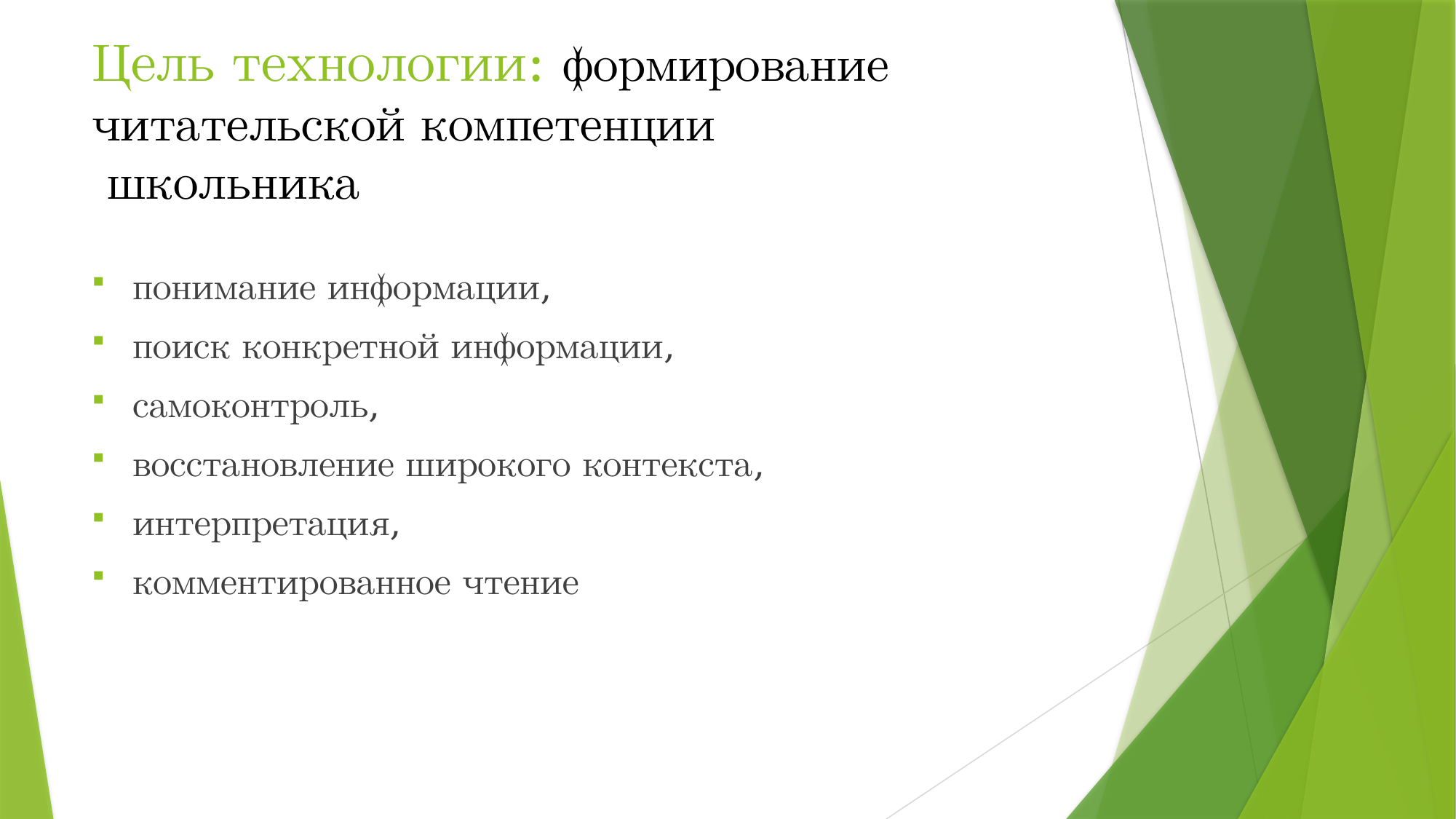

# Цель технологии: формирование читательской компетенции школьника
понимание информации,
поиск конкретной информации,
самоконтроль,
восстановление широкого контекста,
интерпретация,
комментированное чтение